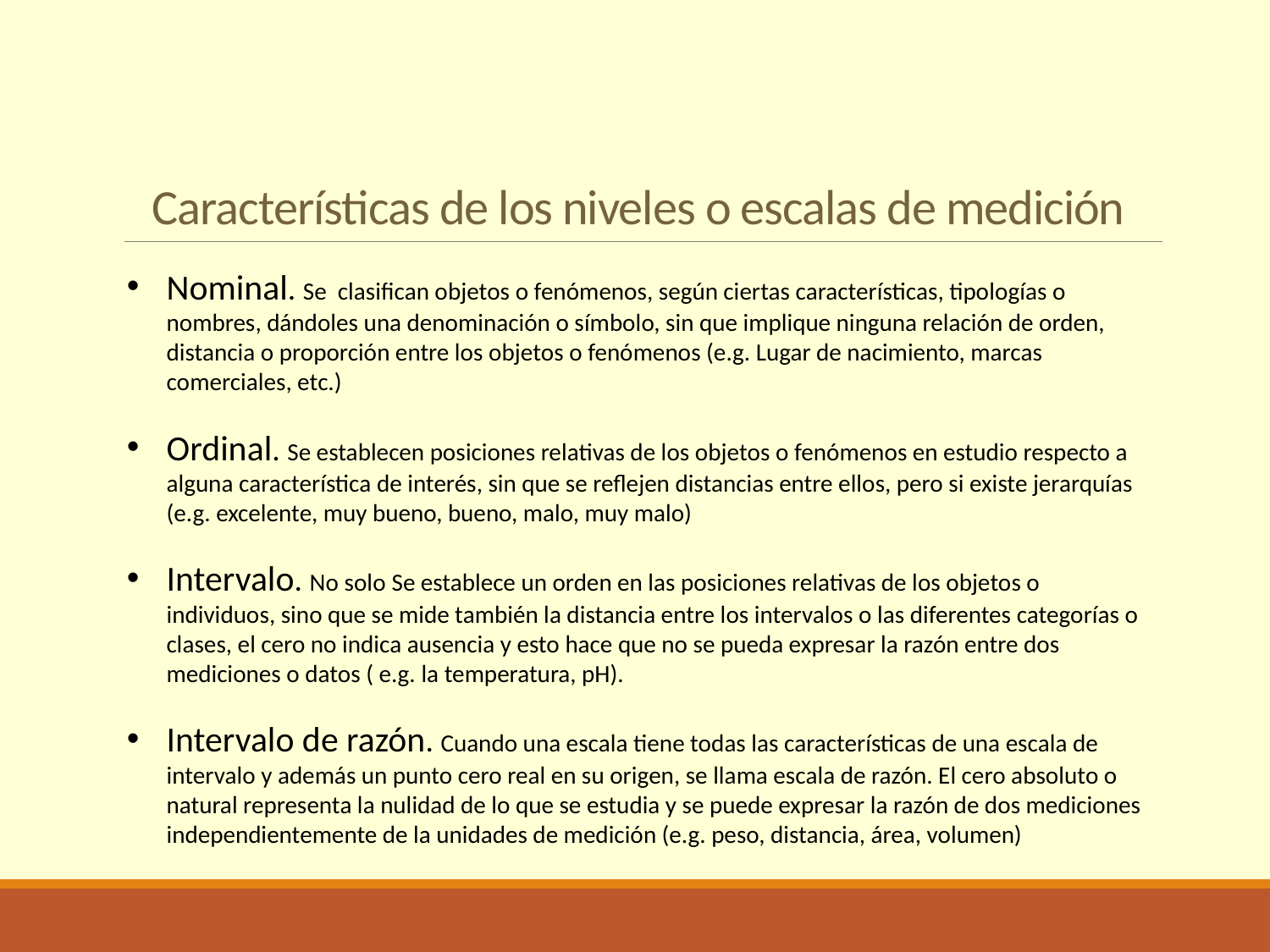

# Características de los niveles o escalas de medición
Nominal. Se  clasifican objetos o fenómenos, según ciertas características, tipologías o nombres, dándoles una denominación o símbolo, sin que implique ninguna relación de orden, distancia o proporción entre los objetos o fenómenos (e.g. Lugar de nacimiento, marcas comerciales, etc.)

Ordinal. Se establecen posiciones relativas de los objetos o fenómenos en estudio respecto a alguna característica de interés, sin que se reflejen distancias entre ellos, pero si existe jerarquías (e.g. excelente, muy bueno, bueno, malo, muy malo)

Intervalo. No solo Se establece un orden en las posiciones relativas de los objetos o individuos, sino que se mide también la distancia entre los intervalos o las diferentes categorías o clases, el cero no indica ausencia y esto hace que no se pueda expresar la razón entre dos mediciones o datos ( e.g. la temperatura, pH).

Intervalo de razón. Cuando una escala tiene todas las características de una escala de intervalo y además un punto cero real en su origen, se llama escala de razón. El cero absoluto o natural representa la nulidad de lo que se estudia y se puede expresar la razón de dos mediciones independientemente de la unidades de medición (e.g. peso, distancia, área, volumen)